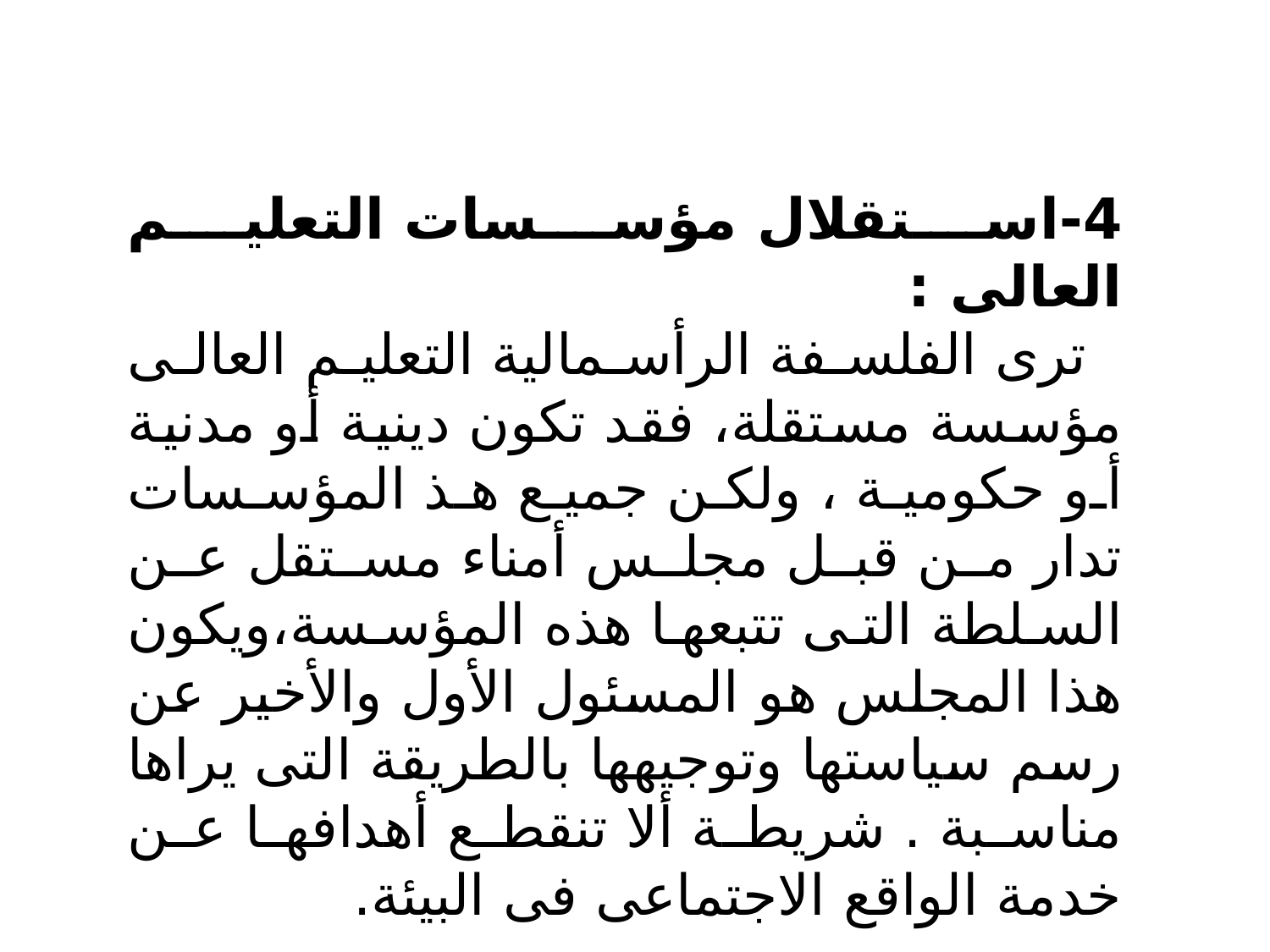

4-استقلال مؤسسات التعليم العالى :
  ترى الفلسفة الرأسمالية التعليم العالى مؤسسة مستقلة، فقد تكون دينية أو مدنية أو حكومية ، ولكن جميع هذ المؤسسات تدار من قبل مجلس أمناء مستقل عن السلطة التى تتبعها هذه المؤسسة،ويكون هذا المجلس هو المسئول الأول والأخير عن رسم سياستها وتوجيهها بالطريقة التى يراها مناسبة . شريطة ألا تنقطع أهدافها عن خدمة الواقع الاجتماعى فى البيئة.